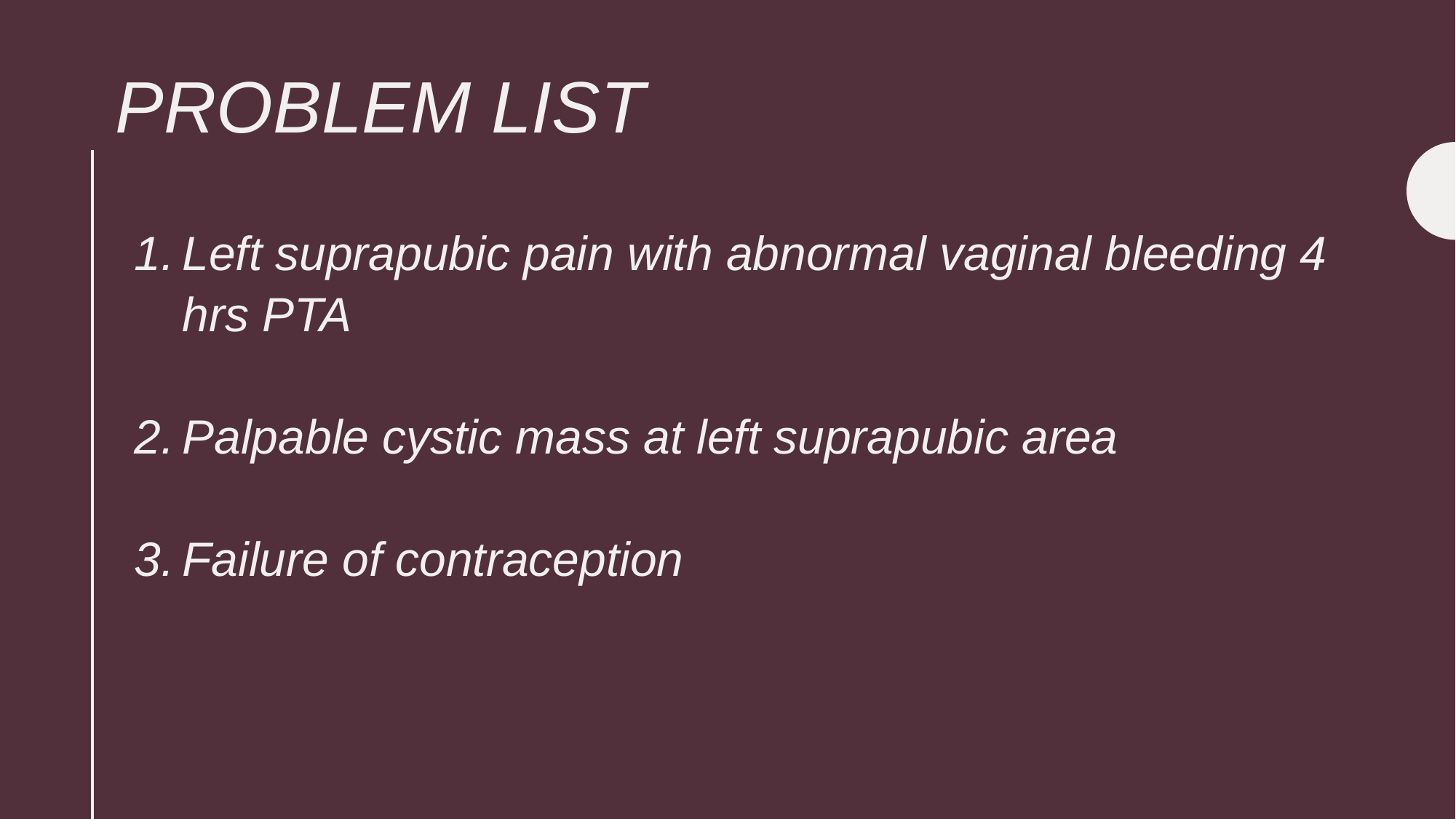

# Problem list
Left suprapubic pain with abnormal vaginal bleeding 4 hrs PTA

Palpable cystic mass at left suprapubic area

Failure of contraception